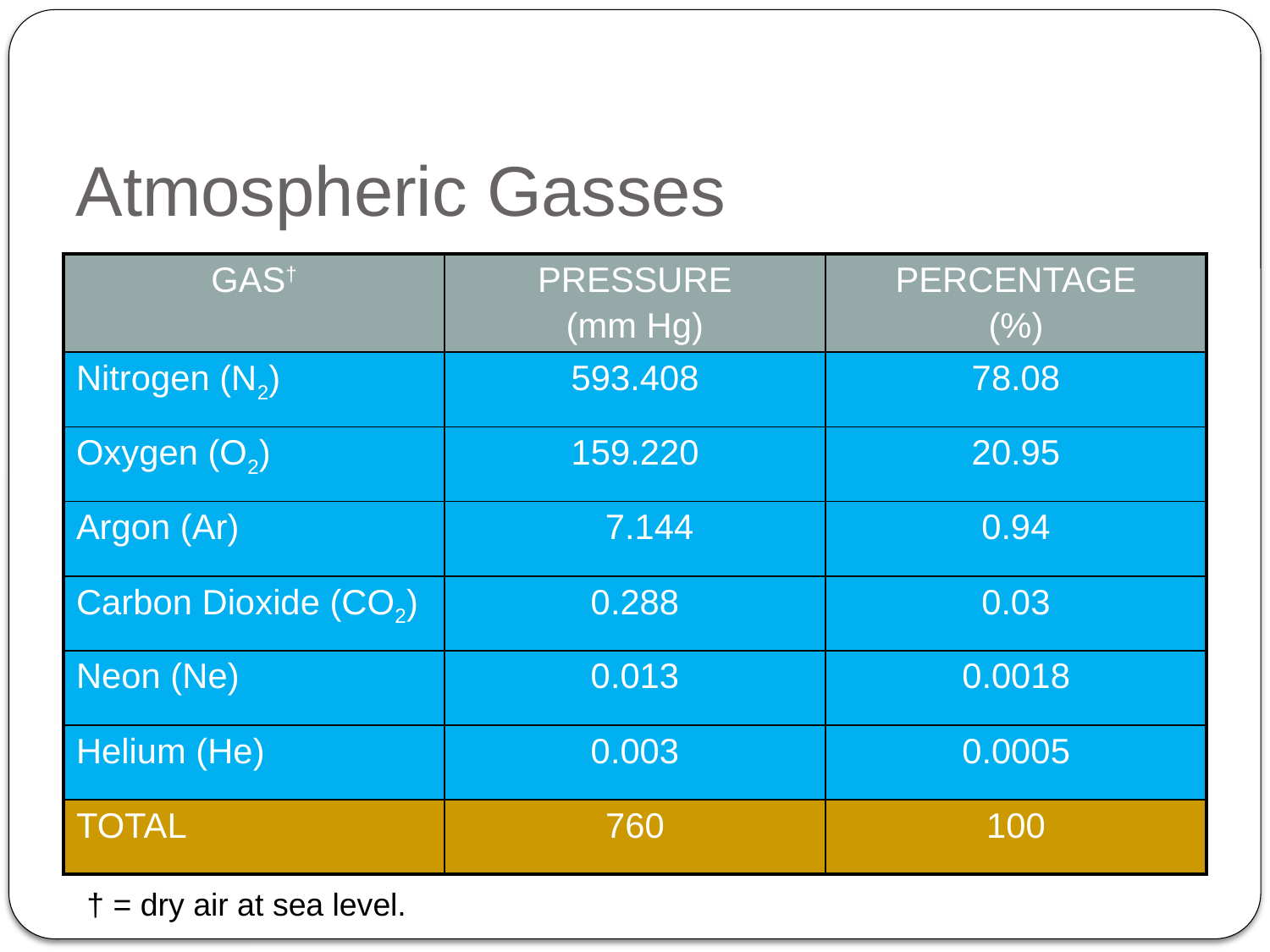

# Atmospheric Gasses
| GAS† | PRESSURE (mm Hg) | PERCENTAGE (%) |
| --- | --- | --- |
| Nitrogen (N2) | 593.408 | 78.08 |
| Oxygen (O2) | 159.220 | 20.95 |
| Argon (Ar) | 7.144 | 0.94 |
| Carbon Dioxide (CO2) | 0.288 | 0.03 |
| Neon (Ne) | 0.013 | 0.0018 |
| Helium (He) | 0.003 | 0.0005 |
| TOTAL | 760 | 100 |
† = dry air at sea level.